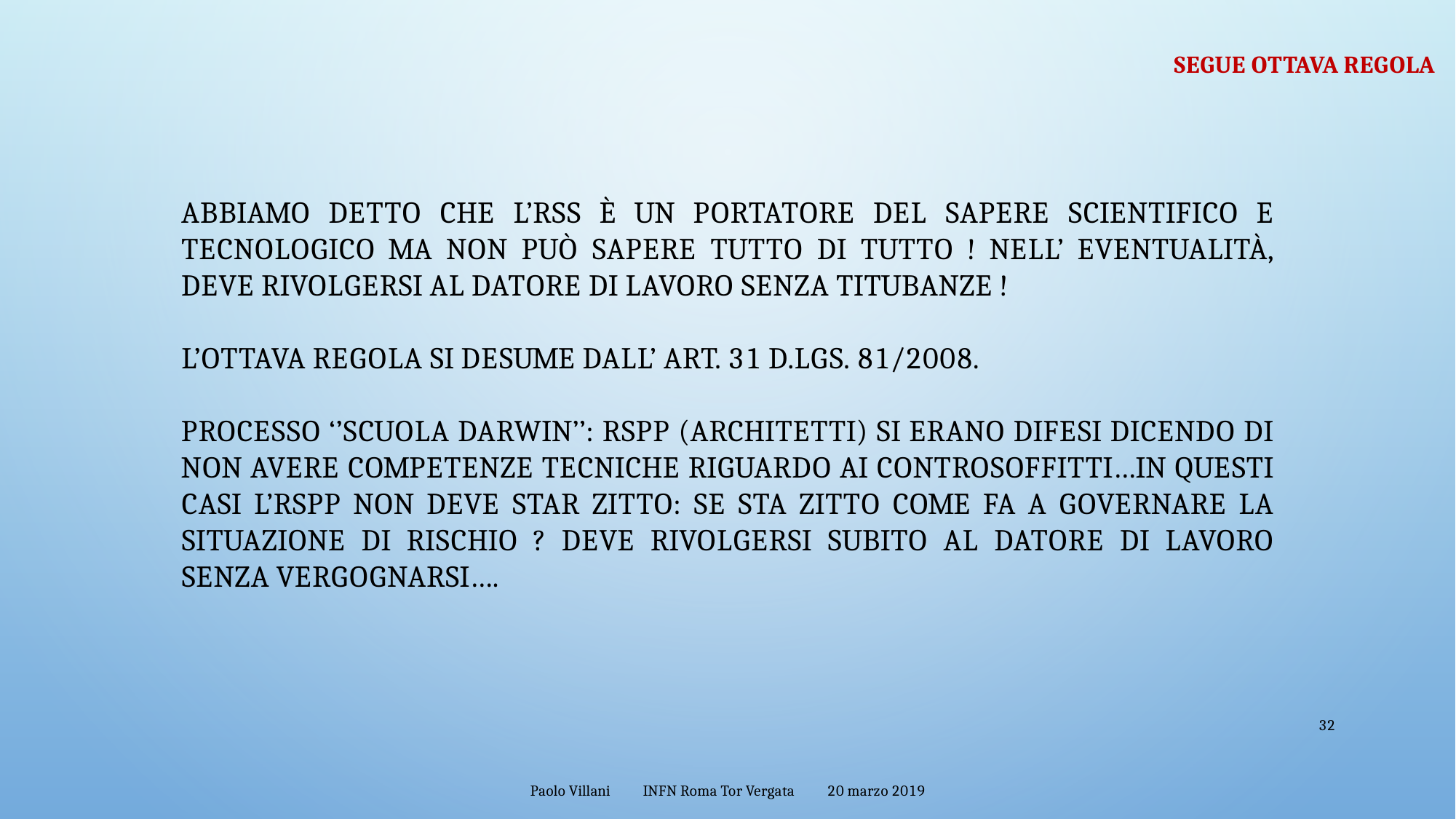

segue ottava regola
Abbiamo detto che l’RSS è un portatore del sapere scientifico e tecnologico ma non può sapere tutto di tutto ! Nell’ eventualità, Deve rivolgersi al DATORE DI LAVORO senza titubanze !

L’ottava regola si desume dall’ art. 31 D.lgs. 81/2008.

Processo ‘’Scuola Darwin’’: rspp (architetti) si erano difesi dicendo di non avere competenze tecniche riguardo ai controsoffitti…in questi casi l’rspp non deve star zitto: se sta zitto come fa a governare la situazione di rischio ? deve rivolgersi subito al datore di lavoro senza vergognarsi….

32
Paolo Villani          INFN Roma Tor Vergata          20 marzo 2019